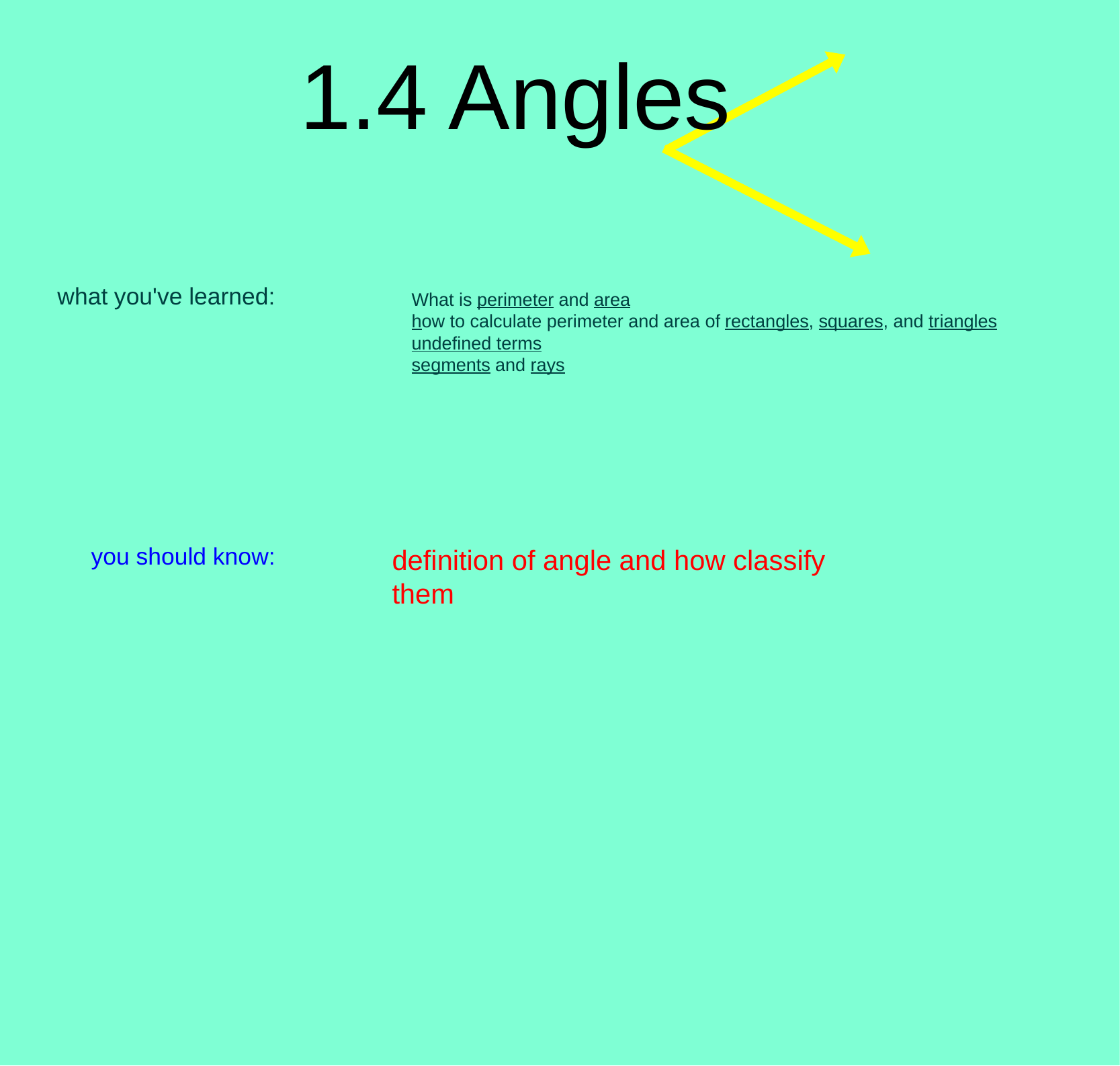

1.4 Angles

what you've learned:
What is perimeter and area
how to calculate perimeter and area of rectangles, squares, and triangles
undefined terms
segments and rays
you should know:
definition of angle and how classify them